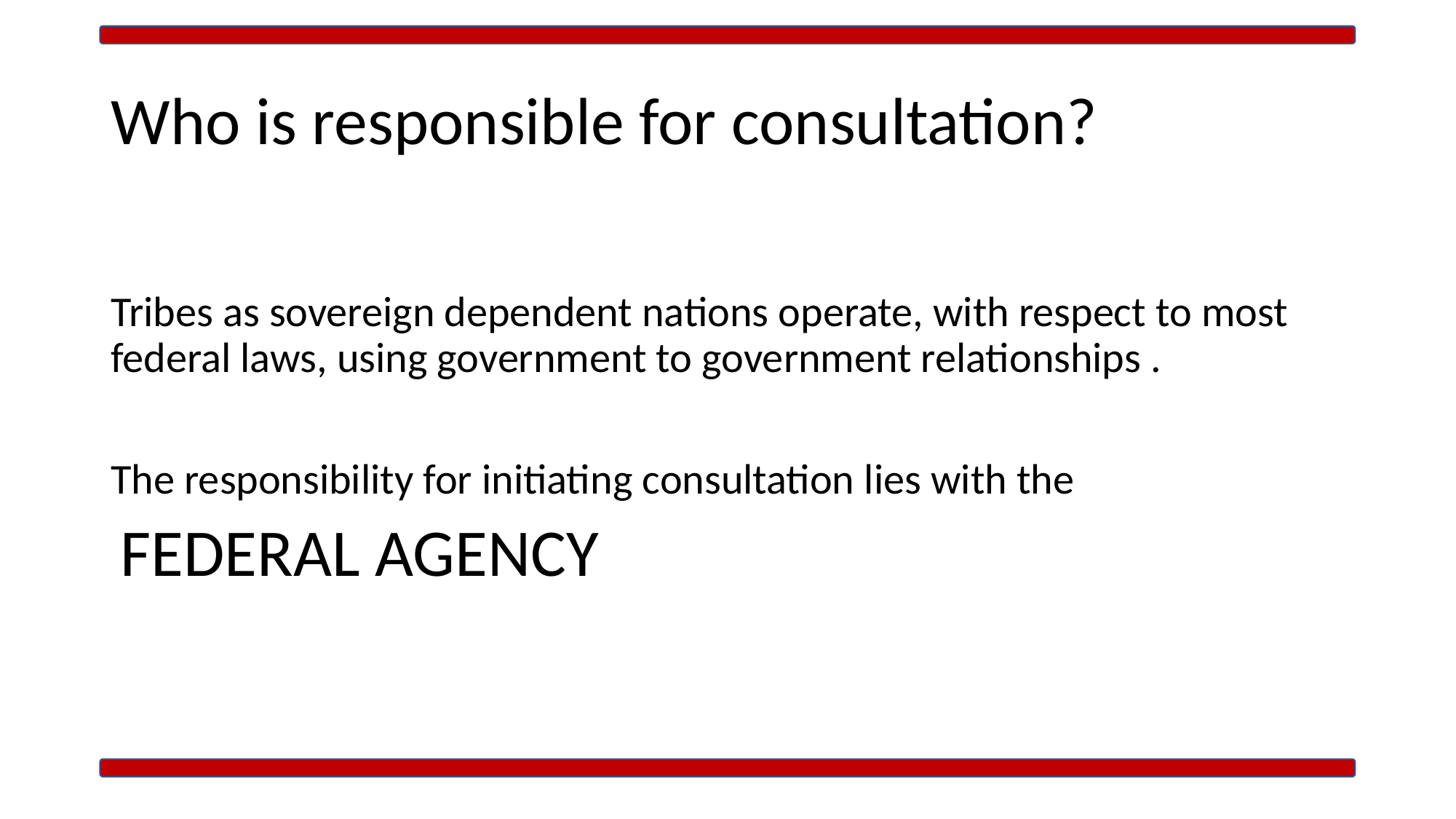

# Who is responsible for consultation?

Tribes as sovereign dependent nations operate, with respect to most federal laws, using government to government relationships .

The responsibility for initiating consultation lies with the
 FEDERAL AGENCY